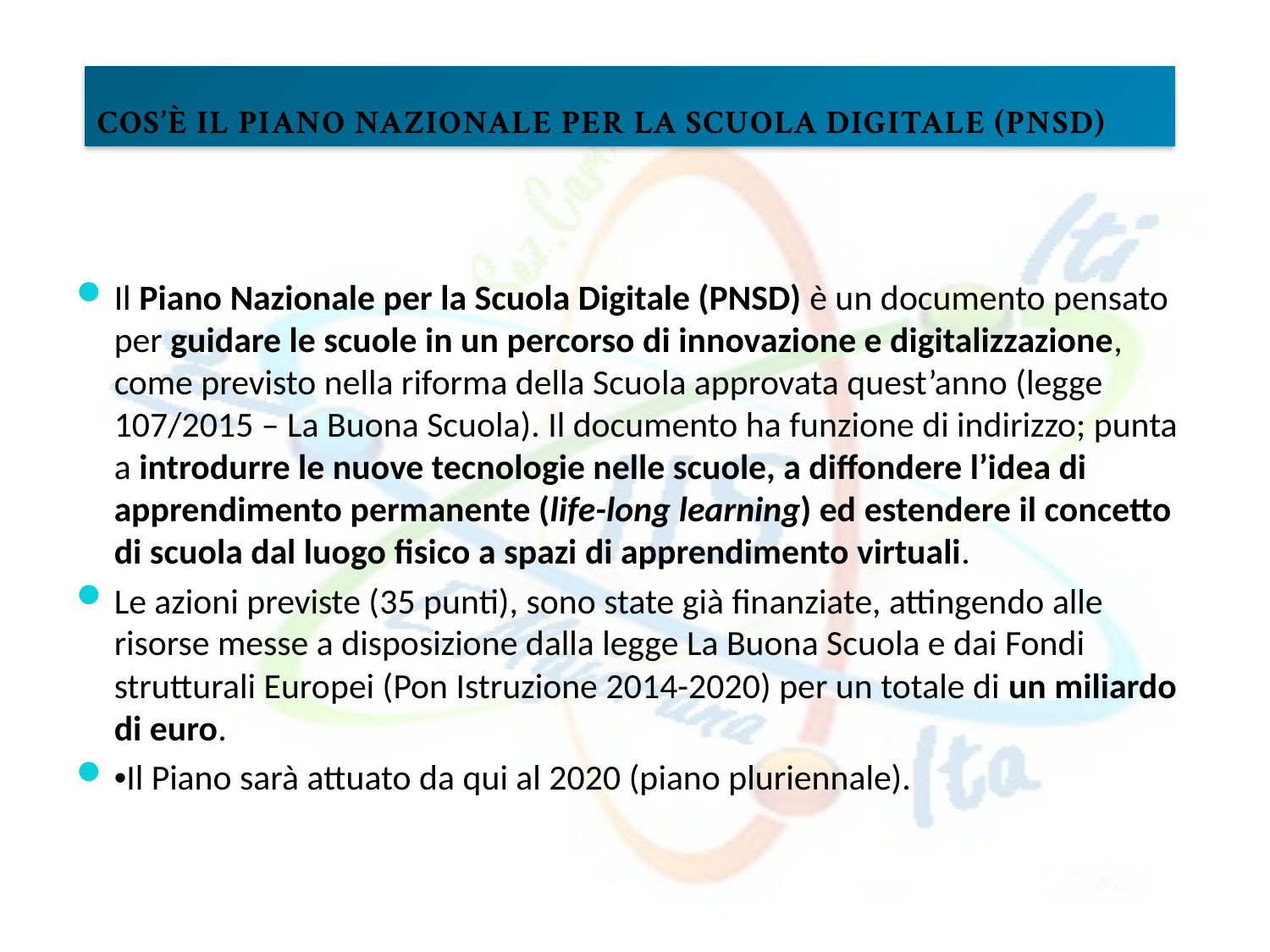

Cos’è il Piano Nazionale per la Scuola Digitale (PNSD)
Il Piano Nazionale per la Scuola Digitale (PNSD) è un documento pensato per guidare le scuole in un percorso di innovazione e digitalizzazione, come previsto nella riforma della Scuola approvata quest’anno (legge 107/2015 – La Buona Scuola). Il documento ha funzione di indirizzo; punta a introdurre le nuove tecnologie nelle scuole, a diffondere l’idea di apprendimento permanente (life-long learning) ed estendere il concetto di scuola dal luogo fisico a spazi di apprendimento virtuali.
Le azioni previste (35 punti), sono state già finanziate, attingendo alle risorse messe a disposizione dalla legge La Buona Scuola e dai Fondi strutturali Europei (Pon Istruzione 2014-2020) per un totale di un miliardo di euro.
•Il Piano sarà attuato da qui al 2020 (piano pluriennale).